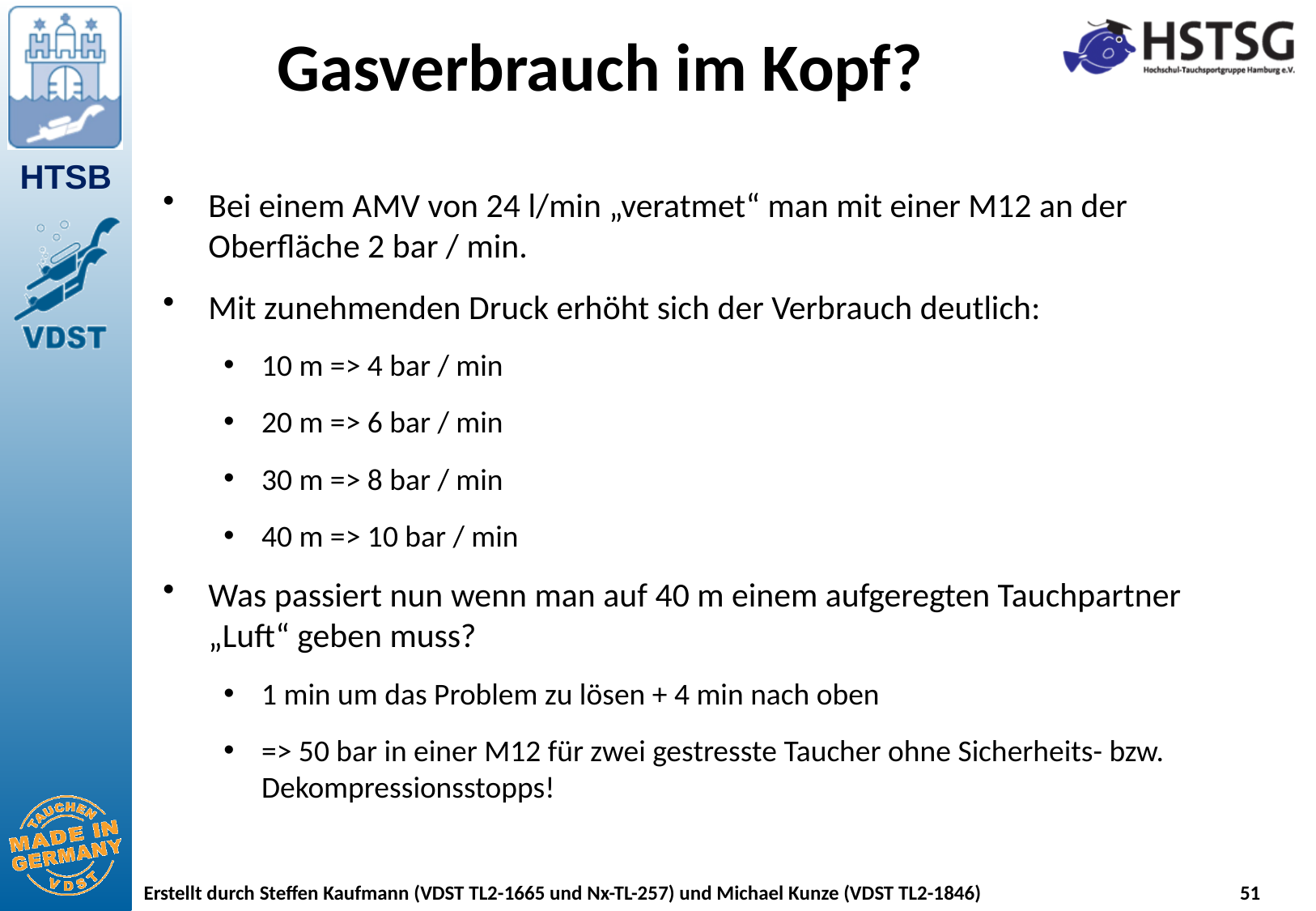

# Gasverbrauch im Kopf?
Bei einem AMV von 24 l/min „veratmet“ man mit einer M12 an der Oberfläche 2 bar / min.
Mit zunehmenden Druck erhöht sich der Verbrauch deutlich:
10 m => 4 bar / min
20 m => 6 bar / min
30 m => 8 bar / min
40 m => 10 bar / min
Was passiert nun wenn man auf 40 m einem aufgeregten Tauchpartner „Luft“ geben muss?
1 min um das Problem zu lösen + 4 min nach oben
=> 50 bar in einer M12 für zwei gestresste Taucher ohne Sicherheits- bzw. Dekompressionsstopps!